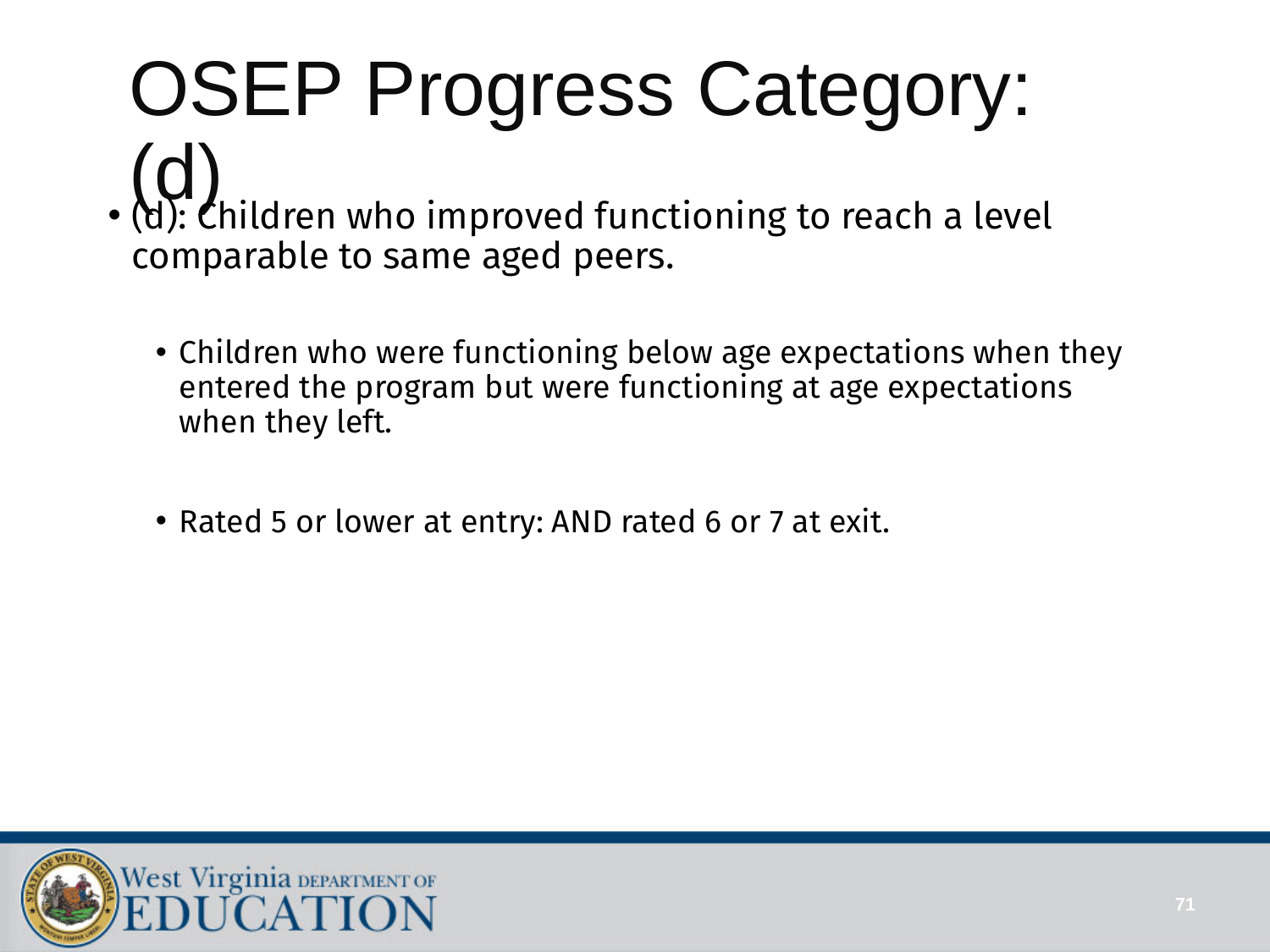

# OSEP Progress Category: (d)
(d): Children who improved functioning to reach a level comparable to same aged peers.

Children who were functioning below age expectations when they entered the program but were functioning at age expectations when they left.

Rated 5 or lower at entry: AND rated 6 or 7 at exit.
71